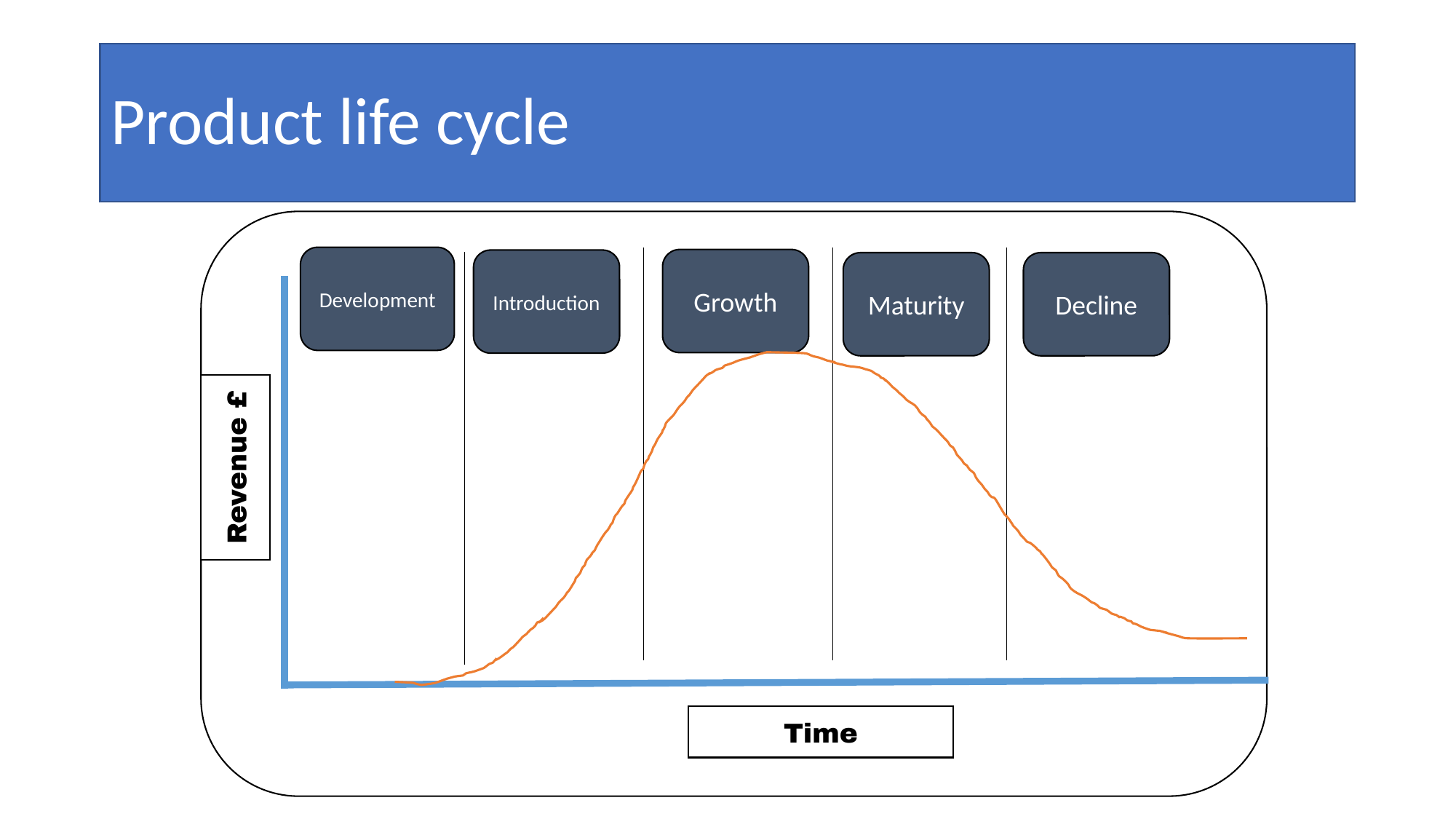

# Product life cycle

Development
Growth
Introduction
Maturity
Decline

Revenue £
Time